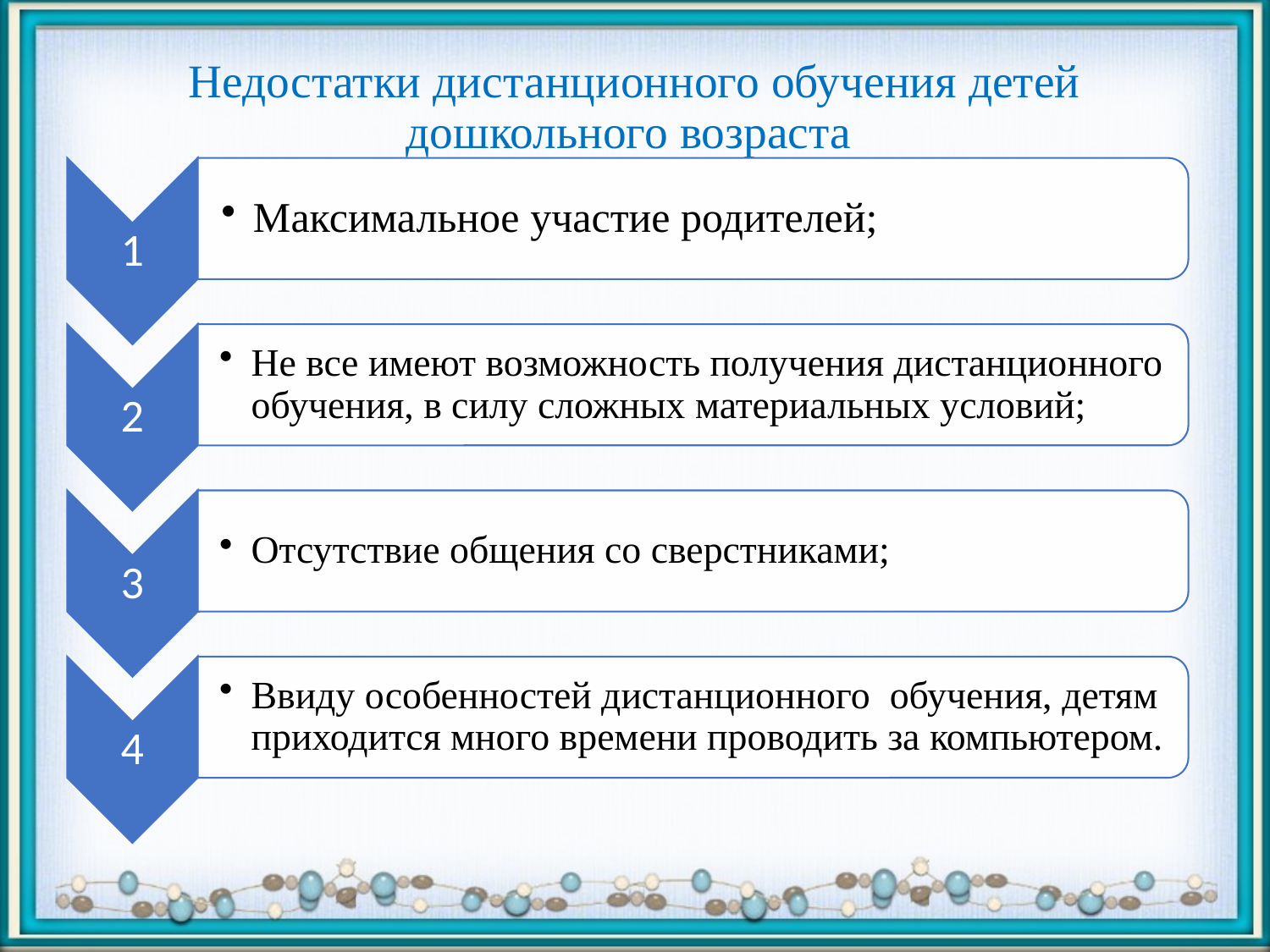

# Недостатки дистанционного обучения детей дошкольного возраста
1
Максимальное участие родителей;
2
Не все имеют возможность получения дистанционного обучения, в силу сложных материальных условий;
3
Отсутствие общения со сверстниками;
4
Ввиду особенностей дистанционного  обучения, детям приходится много времени проводить за компьютером.